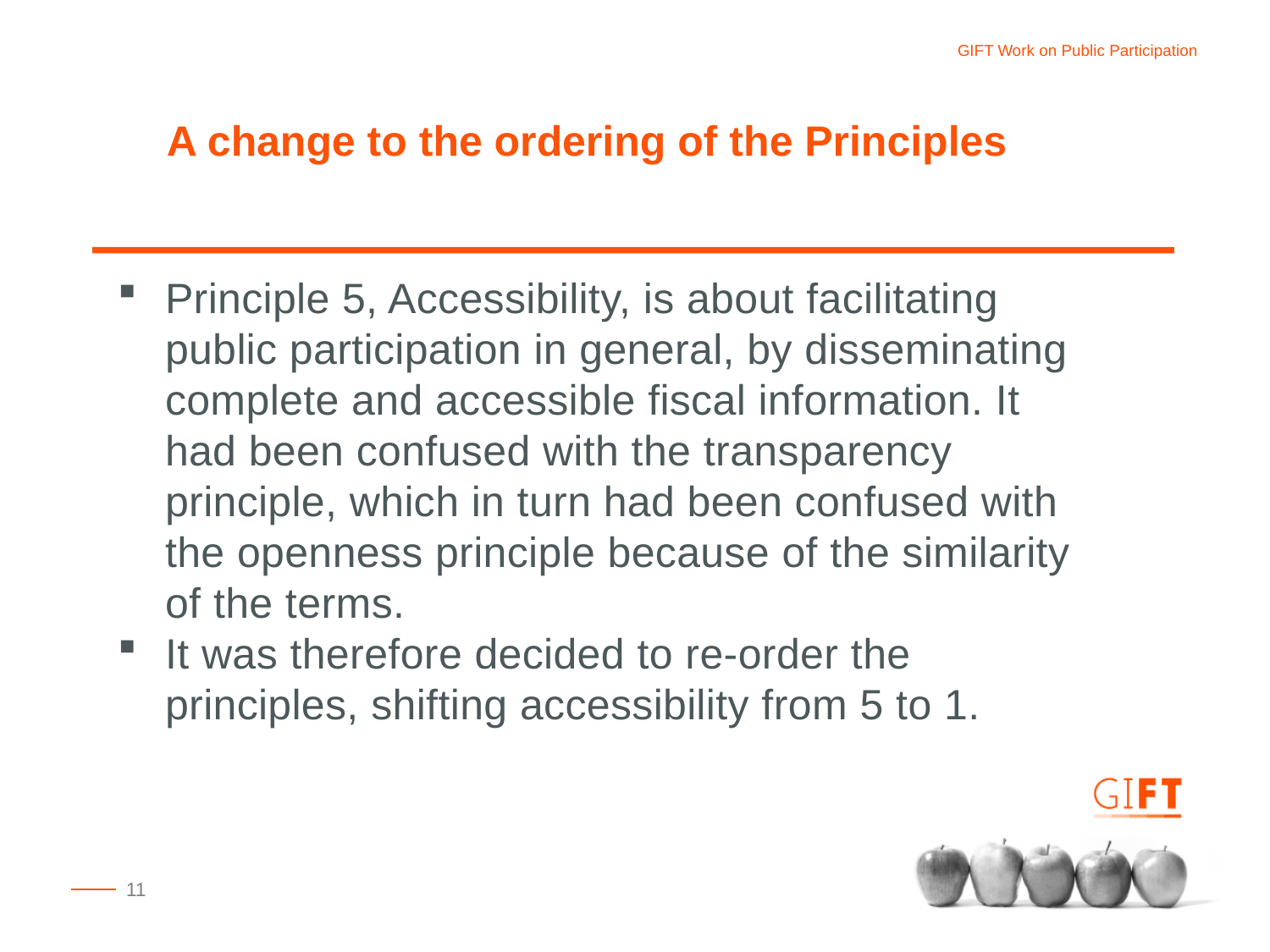

A change to the ordering of the Principles

Principle 5, Accessibility, is about facilitating public participation in general, by disseminating complete and accessible fiscal information. It had been confused with the transparency principle, which in turn had been confused with the openness principle because of the similarity of the terms.
It was therefore decided to re-order the principles, shifting accessibility from 5 to 1.

11